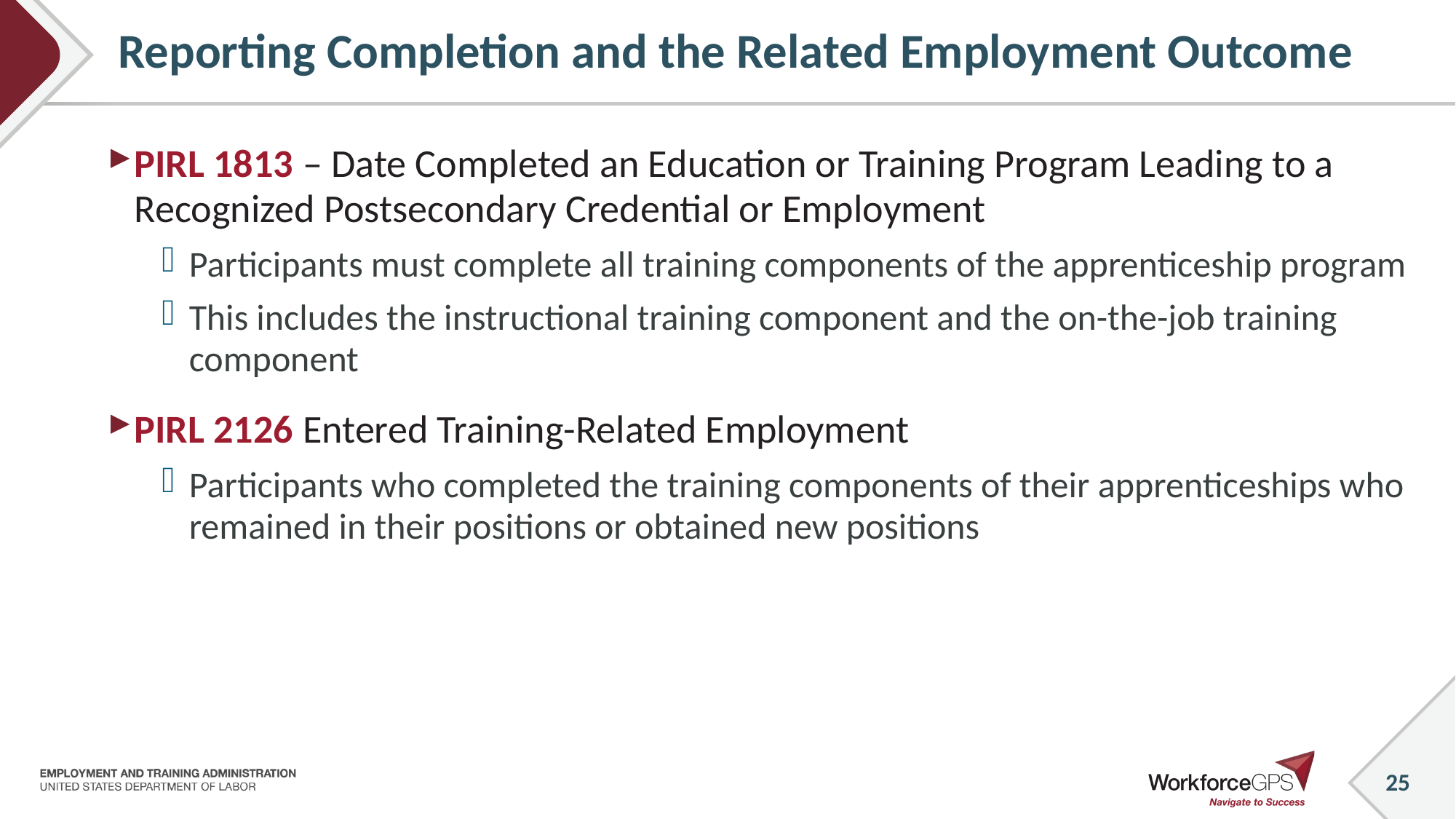

# Reporting Completion and the Related Employment Outcome
PIRL 1813 – Date Completed an Education or Training Program Leading to a Recognized Postsecondary Credential or Employment
Participants must complete all training components of the apprenticeship program
This includes the instructional training component and the on-the-job training component
PIRL 2126 Entered Training-Related Employment
Participants who completed the training components of their apprenticeships who remained in their positions or obtained new positions

25